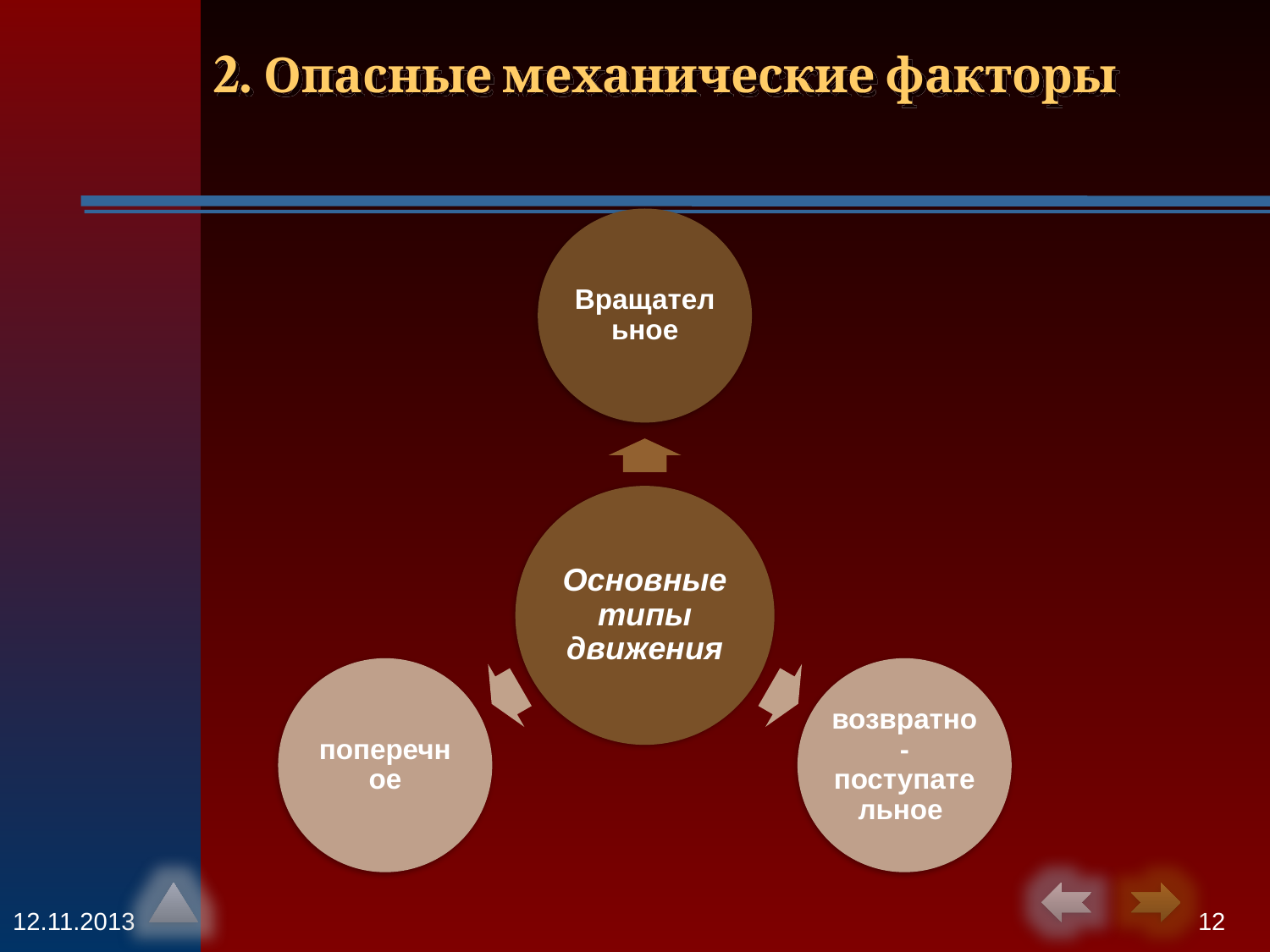

# 2. Опасные механические факторы

Основные типы движения

Вращательное

возвратно-поступательное

поперечное

12.11.2013

12